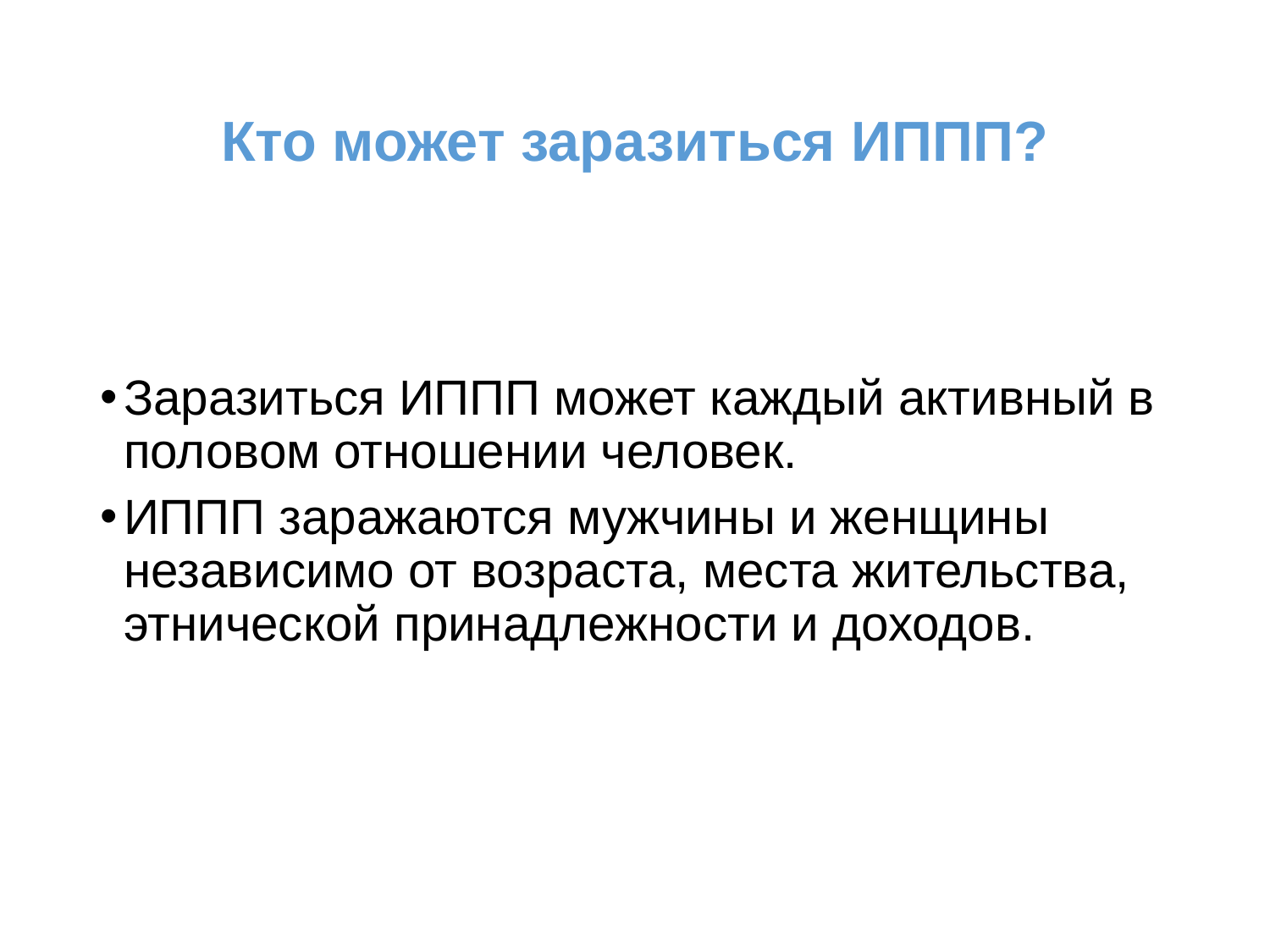

# Кто может заразиться ИППП?
Заразиться ИППП может каждый активный в половом отношении человек.
ИППП заражаются мужчины и женщины независимо от возраста, места жительства, этнической принадлежности и доходов.